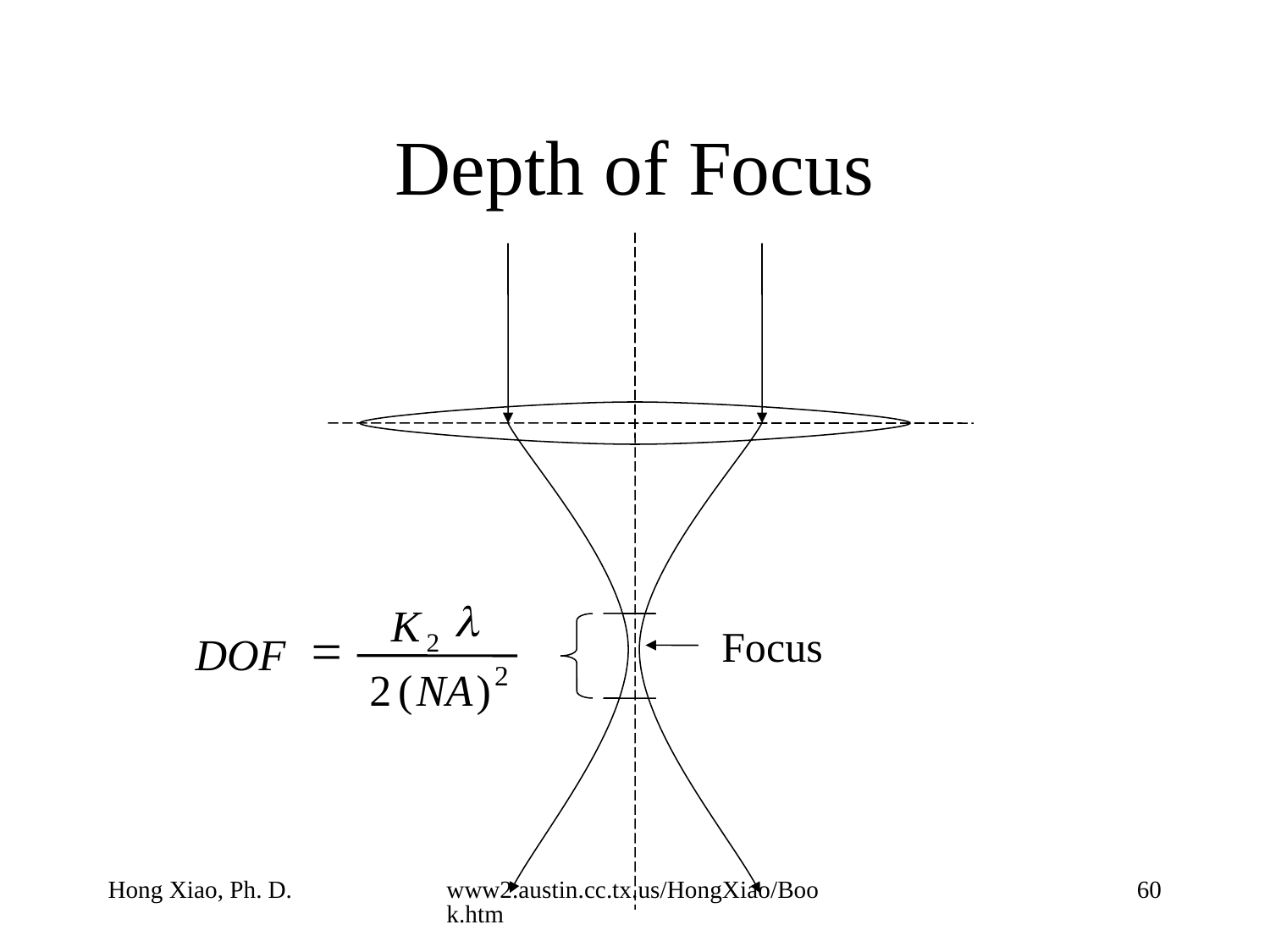

# Depth of Focus

λ
K
=
2
DOF
2

2
(
NA
)

Focus

Hong Xiao, Ph. D.
www2.austin.cc.tx.us/HongXiao/Book.htm
60